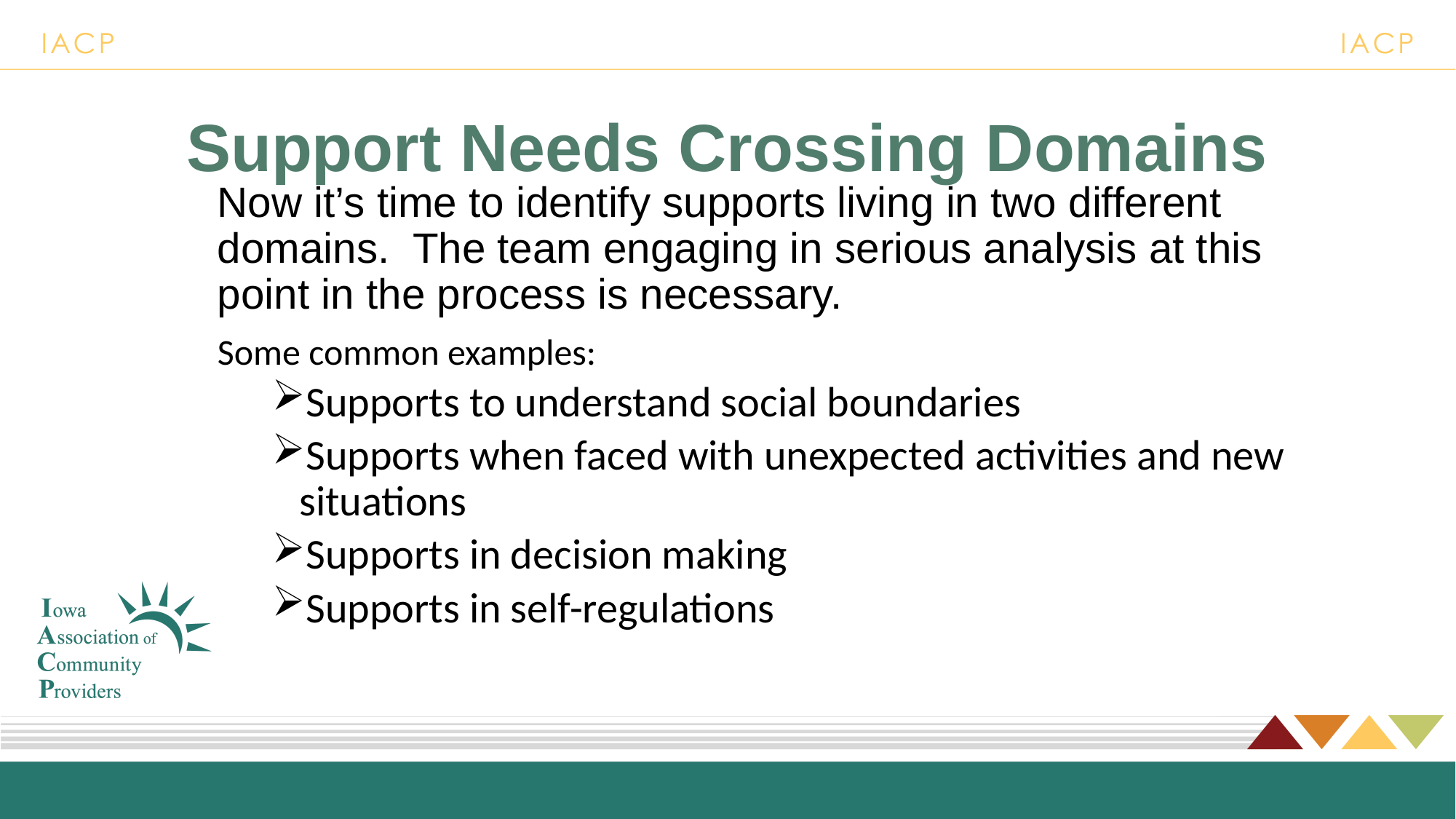

# Support Needs Crossing Domains
Now it’s time to identify supports living in two different domains.  The team engaging in serious analysis at this point in the process is necessary.
Some common examples:
Supports to understand social boundaries
Supports when faced with unexpected activities and new situations
Supports in decision making
Supports in self-regulations